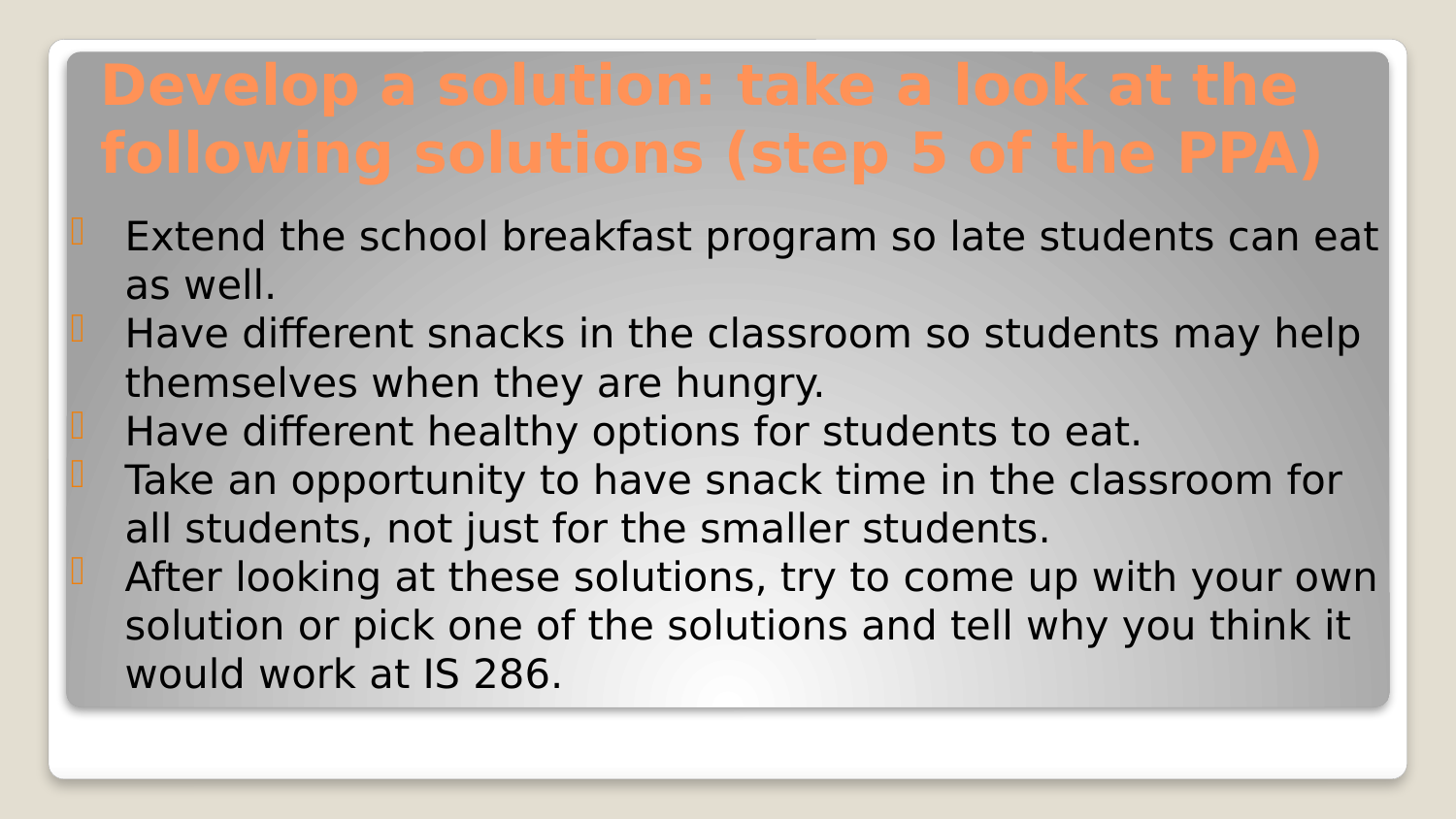

# Develop a solution: take a look at the following solutions (step 5 of the PPA)
Extend the school breakfast program so late students can eat as well.
Have different snacks in the classroom so students may help themselves when they are hungry.
Have different healthy options for students to eat.
Take an opportunity to have snack time in the classroom for all students, not just for the smaller students.
After looking at these solutions, try to come up with your own solution or pick one of the solutions and tell why you think it would work at IS 286.